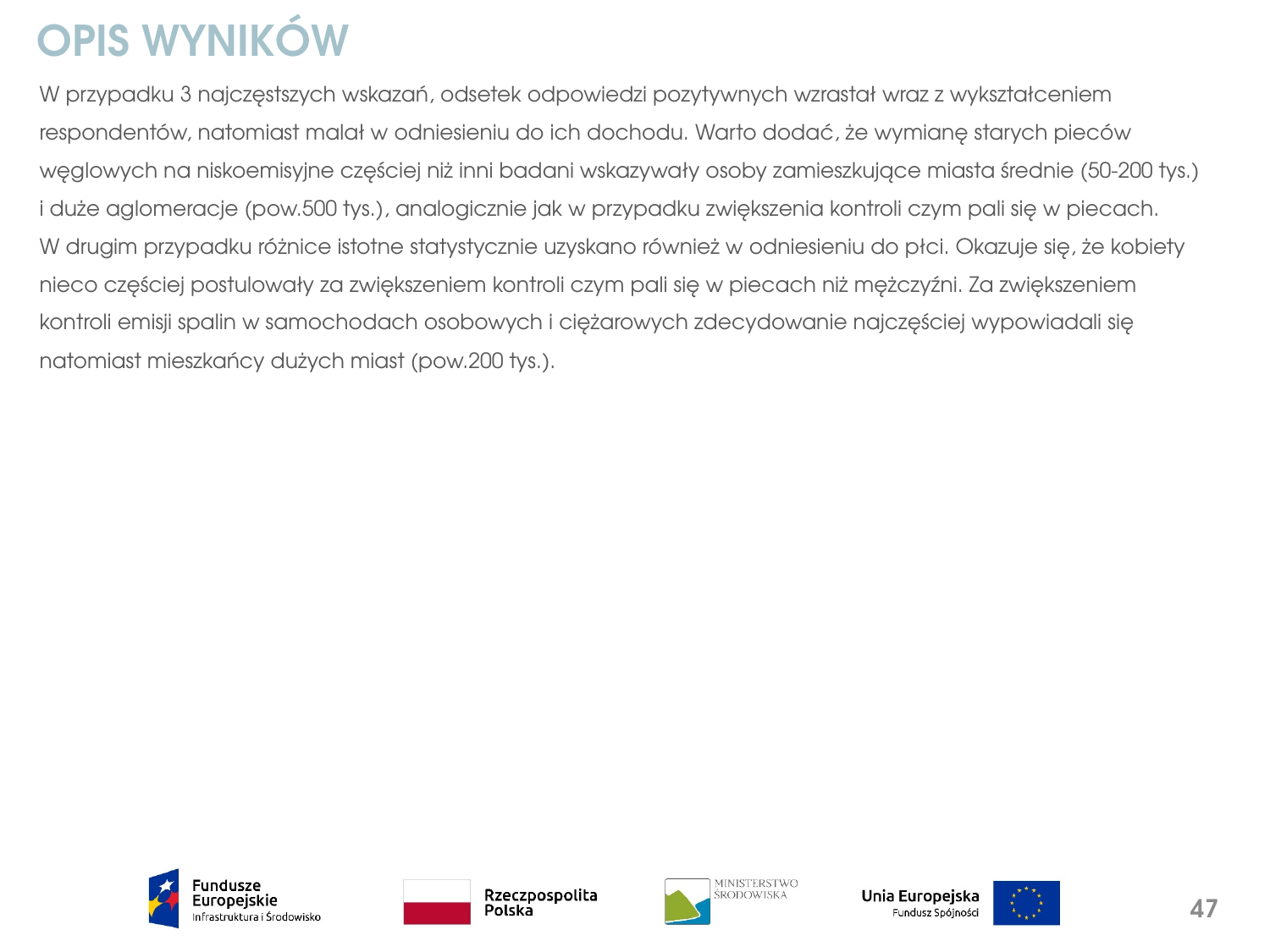

OPIS WYNIKÓW
W przypadku 3 najczęstszych wskazań, odsetek odpowiedzi pozytywnych wzrastał wraz z wykształceniem respondentów, natomiast malał w odniesieniu do ich dochodu. Warto dodać, że wymianę starych pieców węglowych na niskoemisyjne częściej niż inni badani wskazywały osoby zamieszkujące miasta średnie (50-200 tys.)
i duże aglomeracje (pow.500 tys.), analogicznie jak w przypadku zwiększenia kontroli czym pali się w piecach.
W drugim przypadku różnice istotne statystycznie uzyskano również w odniesieniu do płci. Okazuje się, że kobiety nieco częściej postulowały za zwiększeniem kontroli czym pali się w piecach niż mężczyźni. Za zwiększeniem kontroli emisji spalin w samochodach osobowych i ciężarowych zdecydowanie najczęściej wypowiadali się natomiast mieszkańcy dużych miast (pow.200 tys.).
47